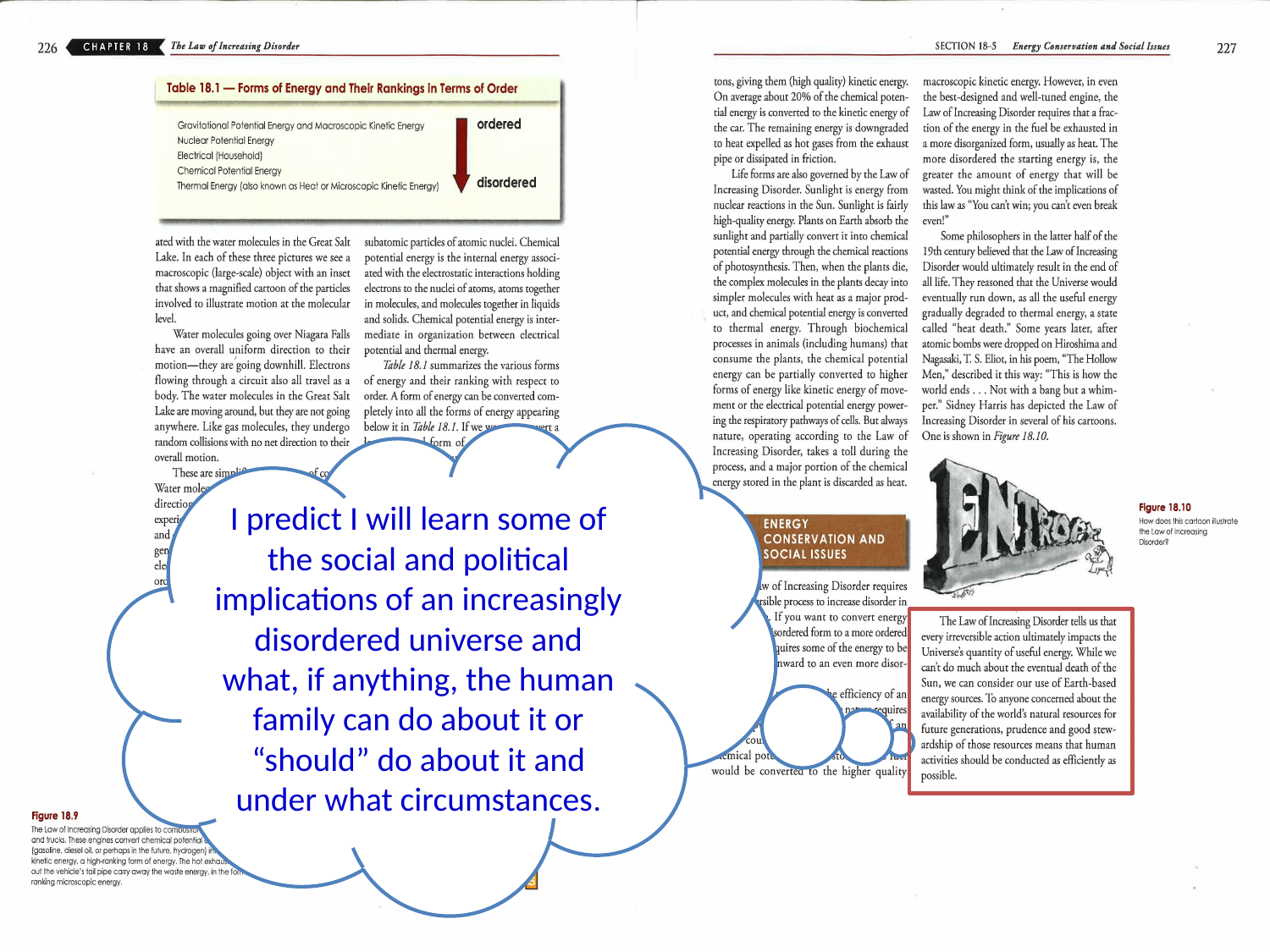

I predict I will learn some of the social and political implications of an increasingly disordered universe and what, if anything, the human family can do about it or “should” do about it and under what circumstances.